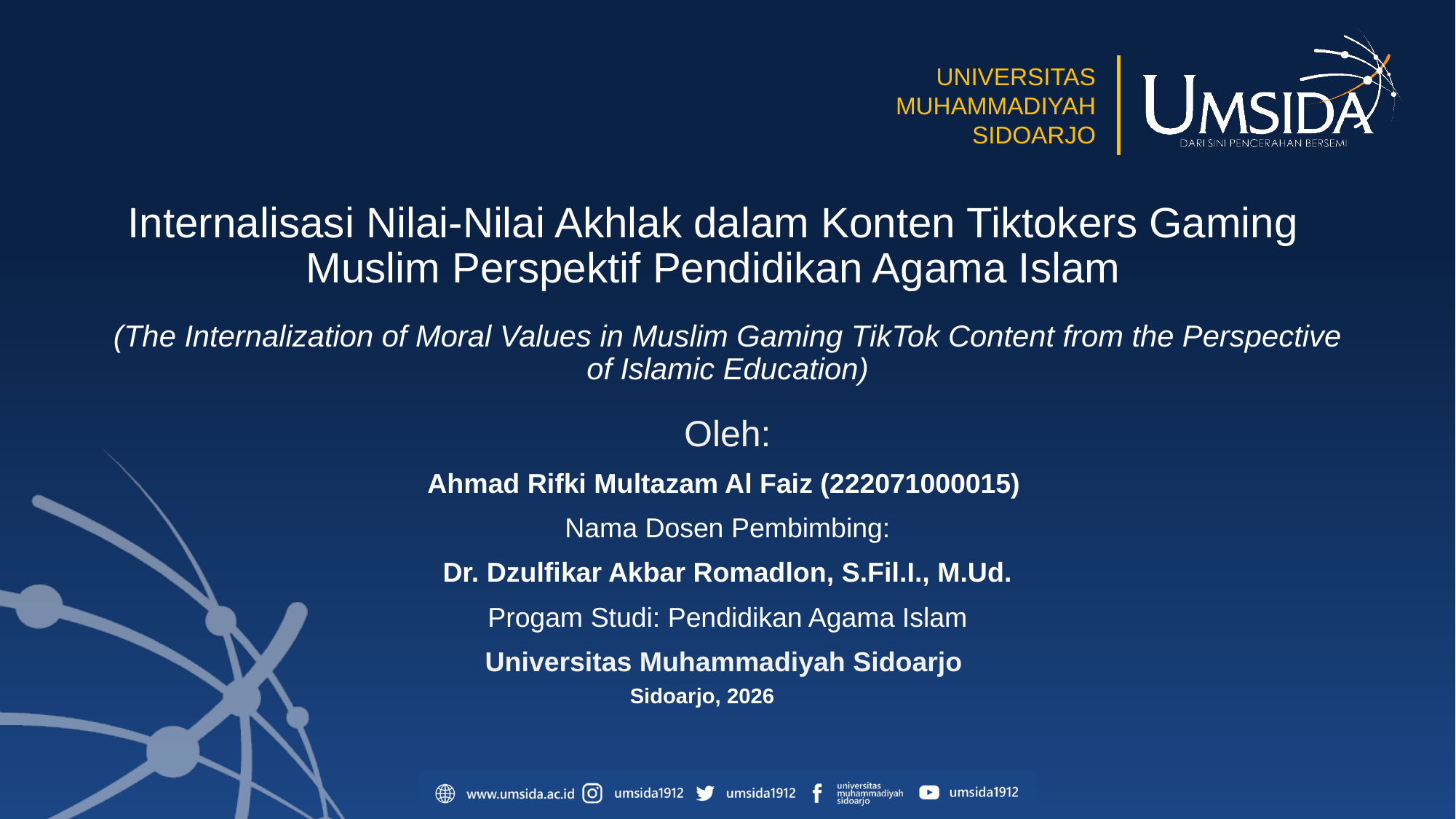

# Internalisasi Nilai-Nilai Akhlak dalam Konten Tiktokers Gaming Muslim Perspektif Pendidikan Agama Islam
(The Internalization of Moral Values in Muslim Gaming TikTok Content from the Perspective of Islamic Education)
Oleh:
Ahmad Rifki Multazam Al Faiz (222071000015)
Nama Dosen Pembimbing:
Dr. Dzulfikar Akbar Romadlon, S.Fil.I., M.Ud.
Progam Studi: Pendidikan Agama Islam
Universitas Muhammadiyah Sidoarjo
Sidoarjo, 2026